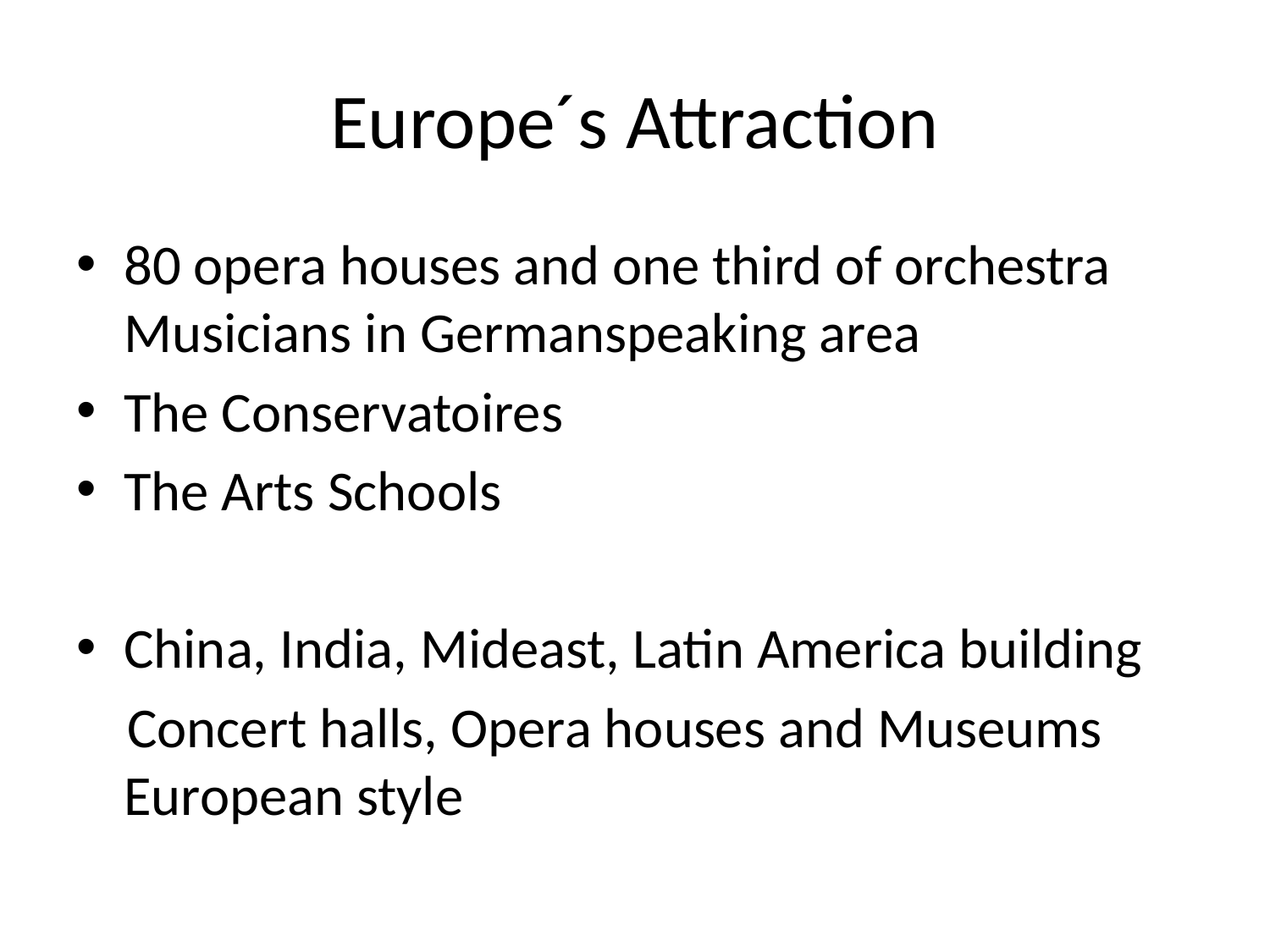

# Europe´s Attraction
80 opera houses and one third of orchestra Musicians in Germanspeaking area
The Conservatoires
The Arts Schools

China, India, Mideast, Latin America building
    Concert halls, Opera houses and Museums European style